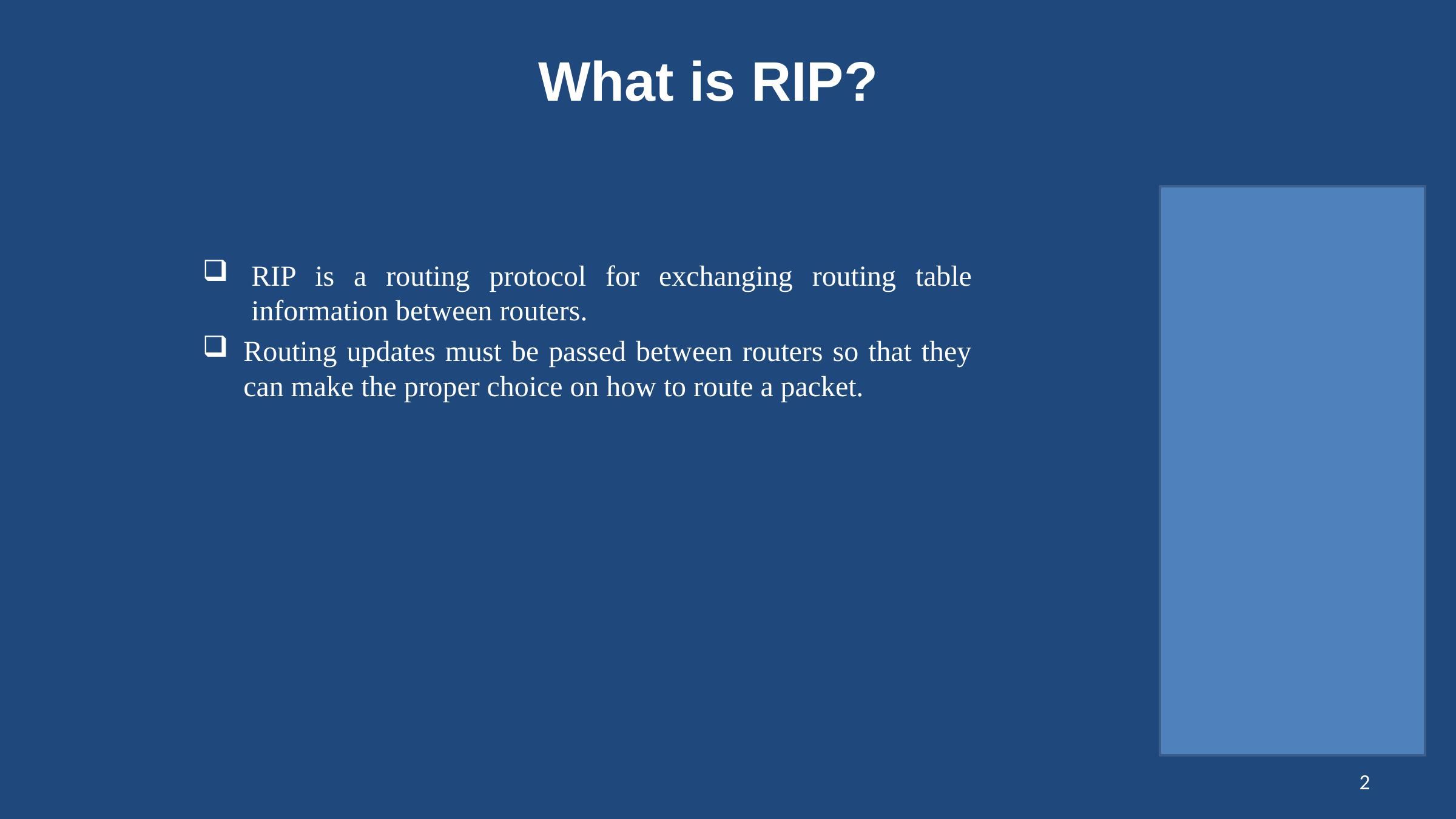

# What is RIP?

RIP is a routing protocol for exchanging routing table information between routers.
Routing updates must be passed between routers so that they can make the proper choice on how to route a packet.

2